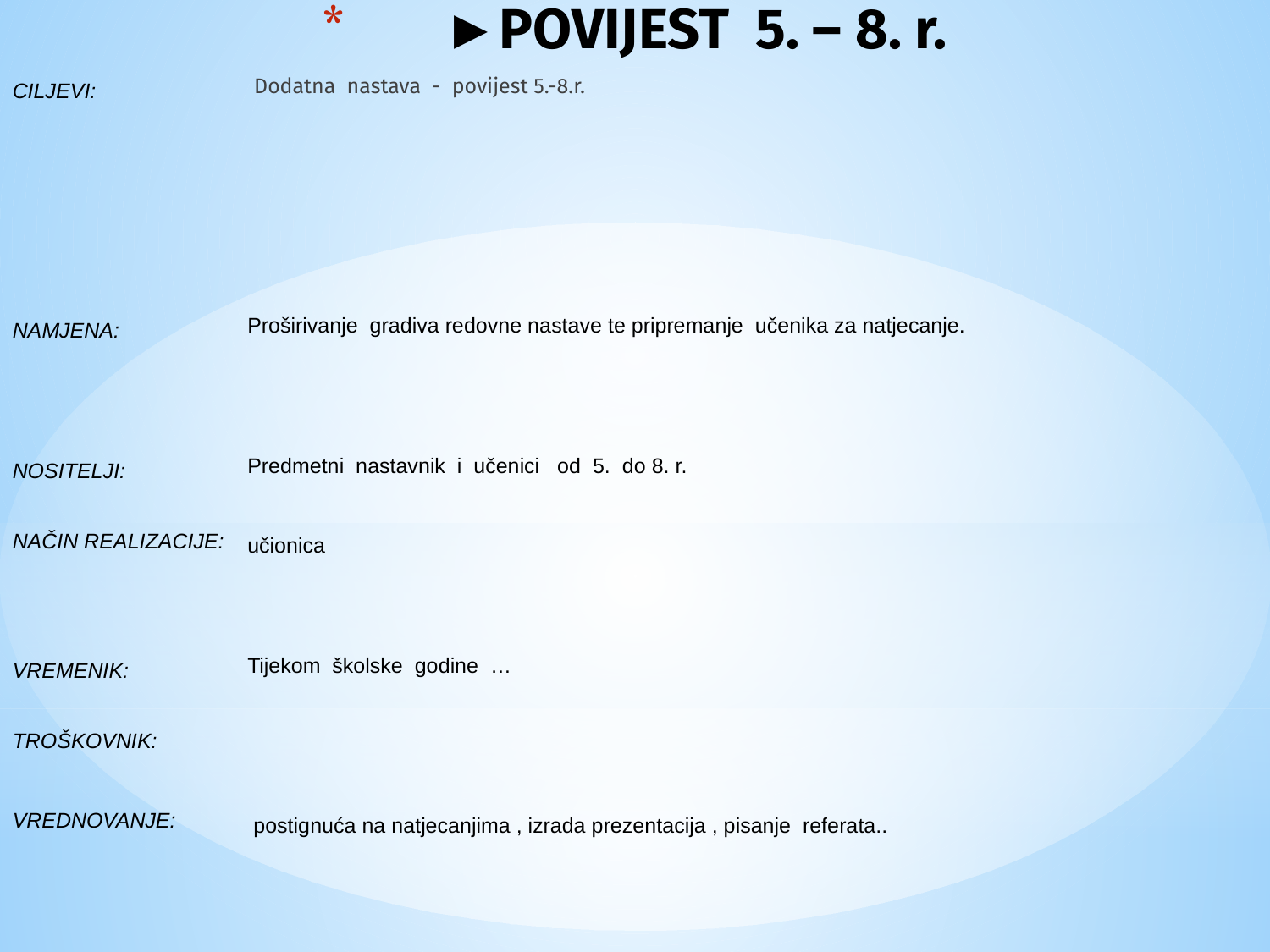

# ►POVIJEST  5. – 8. r.
Dodatna  nastava  -  povijest 5.-8.r.
CILJEVI:
Proširivanje  gradiva redovne nastave te pripremanje  učenika za natjecanje.
NAMJENA:
Predmetni  nastavnik  i  učenici   od  5.  do 8. r.
NOSITELJI:
NAČIN REALIZACIJE:
učionica
Tijekom  školske  godine  …
VREMENIK:
TROŠKOVNIK:

VREDNOVANJE:
 postignuća na natjecanjima , izrada prezentacija , pisanje  referata..